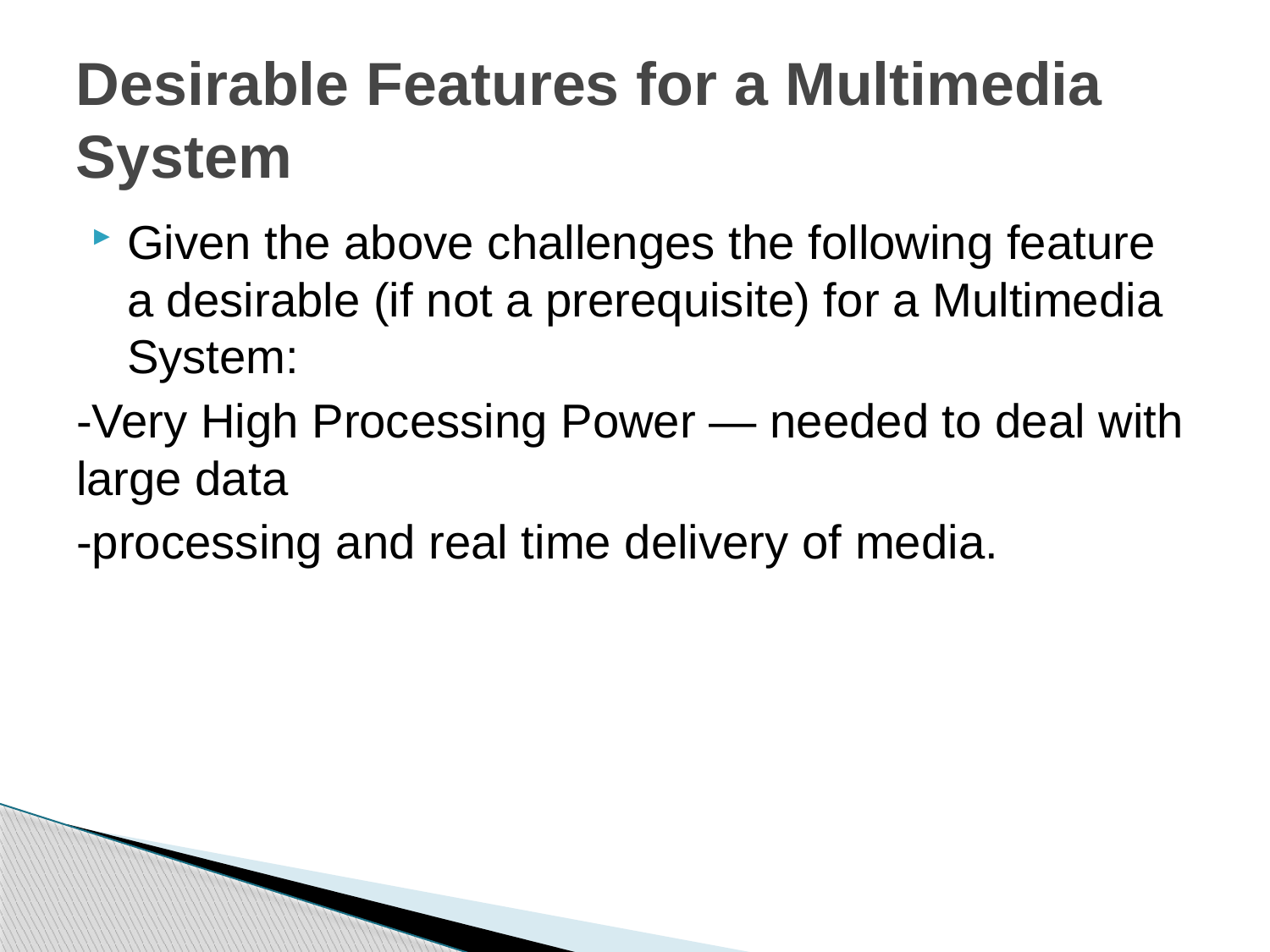

# Desirable Features for a Multimedia System
Given the above challenges the following feature a desirable (if not a prerequisite) for a Multimedia System:
-Very High Processing Power — needed to deal with large data
-processing and real time delivery of media.